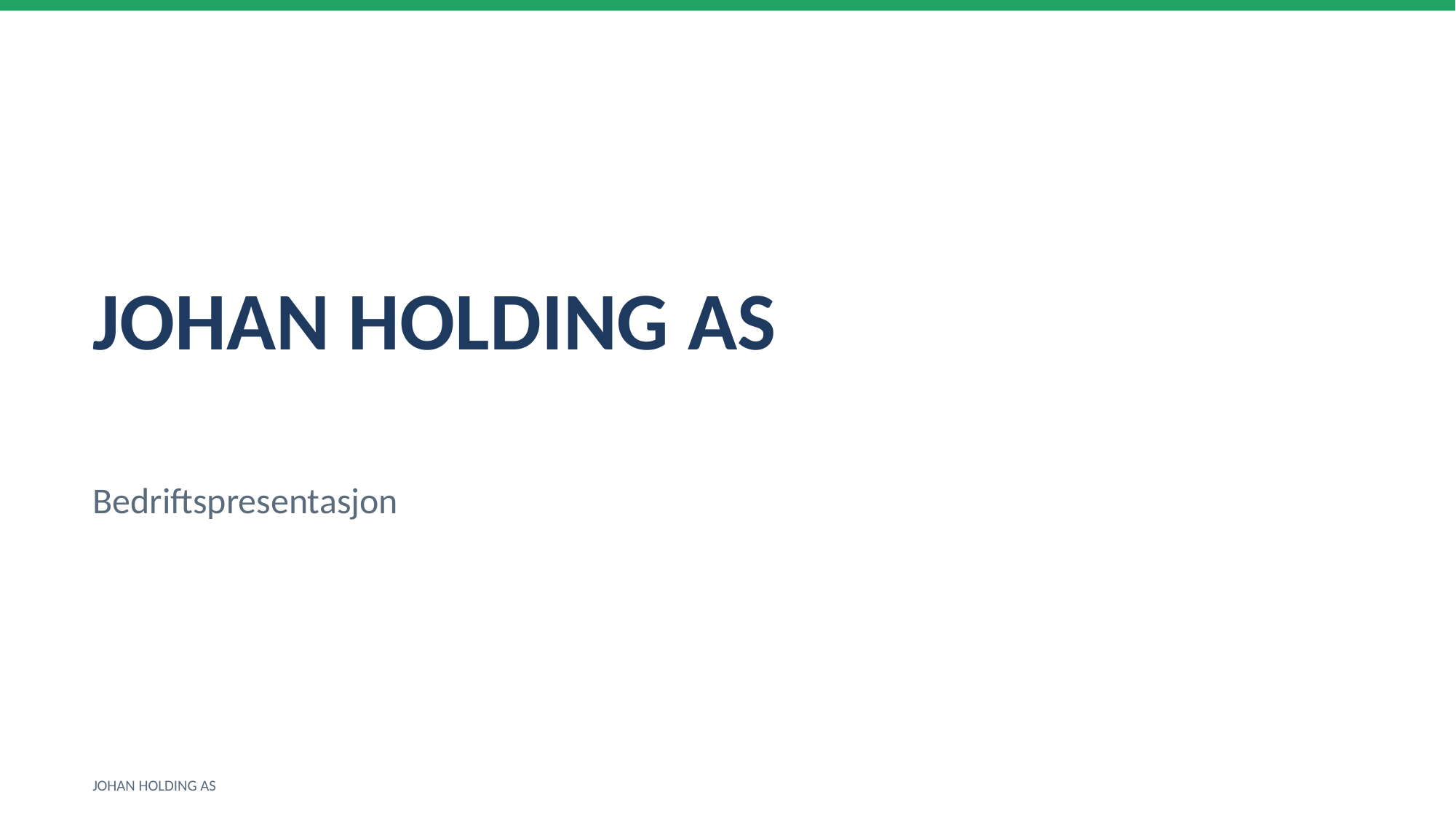

JOHAN HOLDING AS
Bedriftspresentasjon
JOHAN HOLDING AS